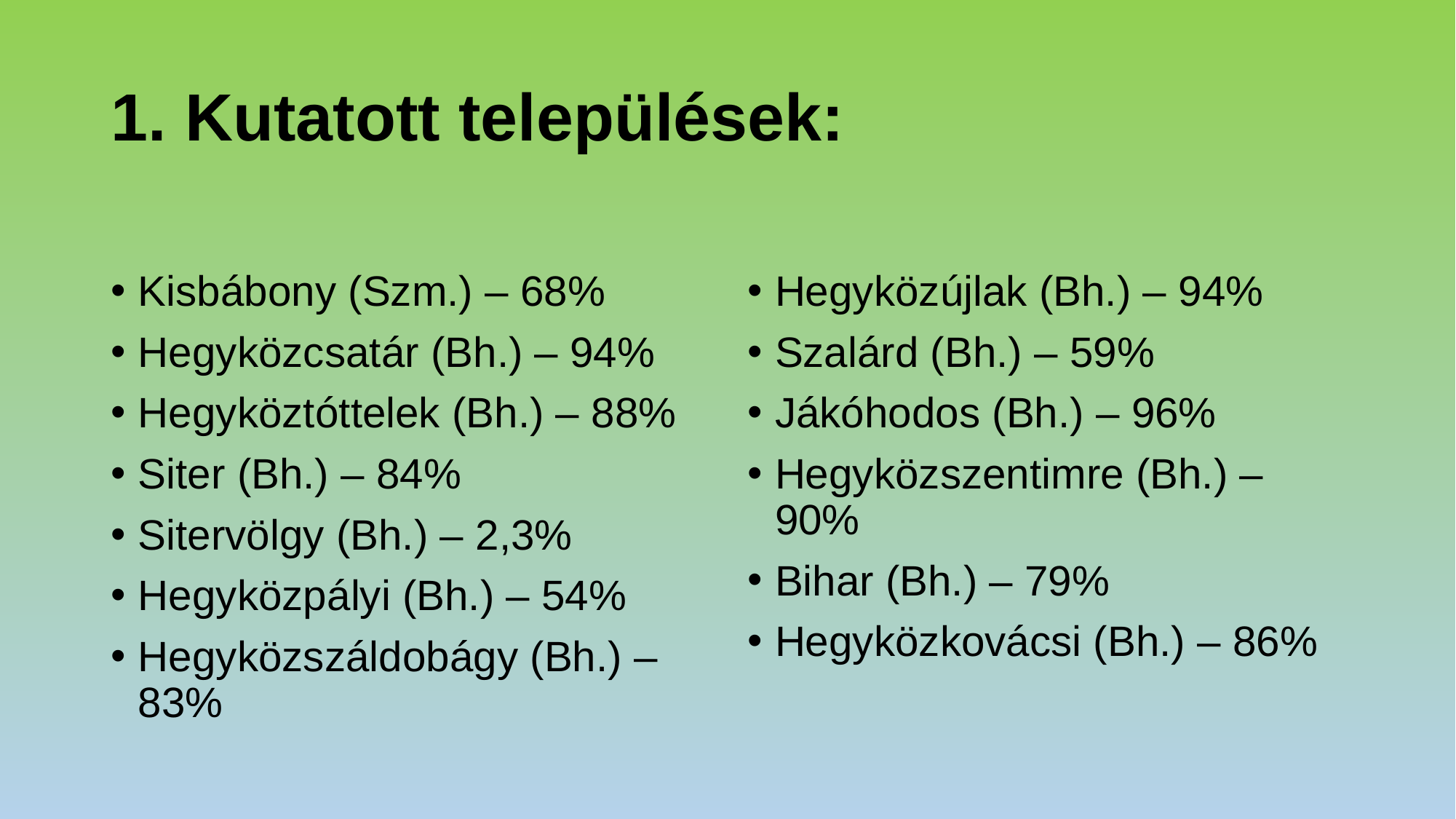

# 1. Kutatott települések:
Kisbábony (Szm.) – 68%
Hegyközcsatár (Bh.) – 94%
Hegyköztóttelek (Bh.) – 88%
Siter (Bh.) – 84%
Sitervölgy (Bh.) – 2,3%
Hegyközpályi (Bh.) – 54%
Hegyközszáldobágy (Bh.) – 83%

Hegyközújlak (Bh.) – 94%
Szalárd (Bh.) – 59%
Jákóhodos (Bh.) – 96%
Hegyközszentimre (Bh.) – 90%
Bihar (Bh.) – 79%
Hegyközkovácsi (Bh.) – 86%